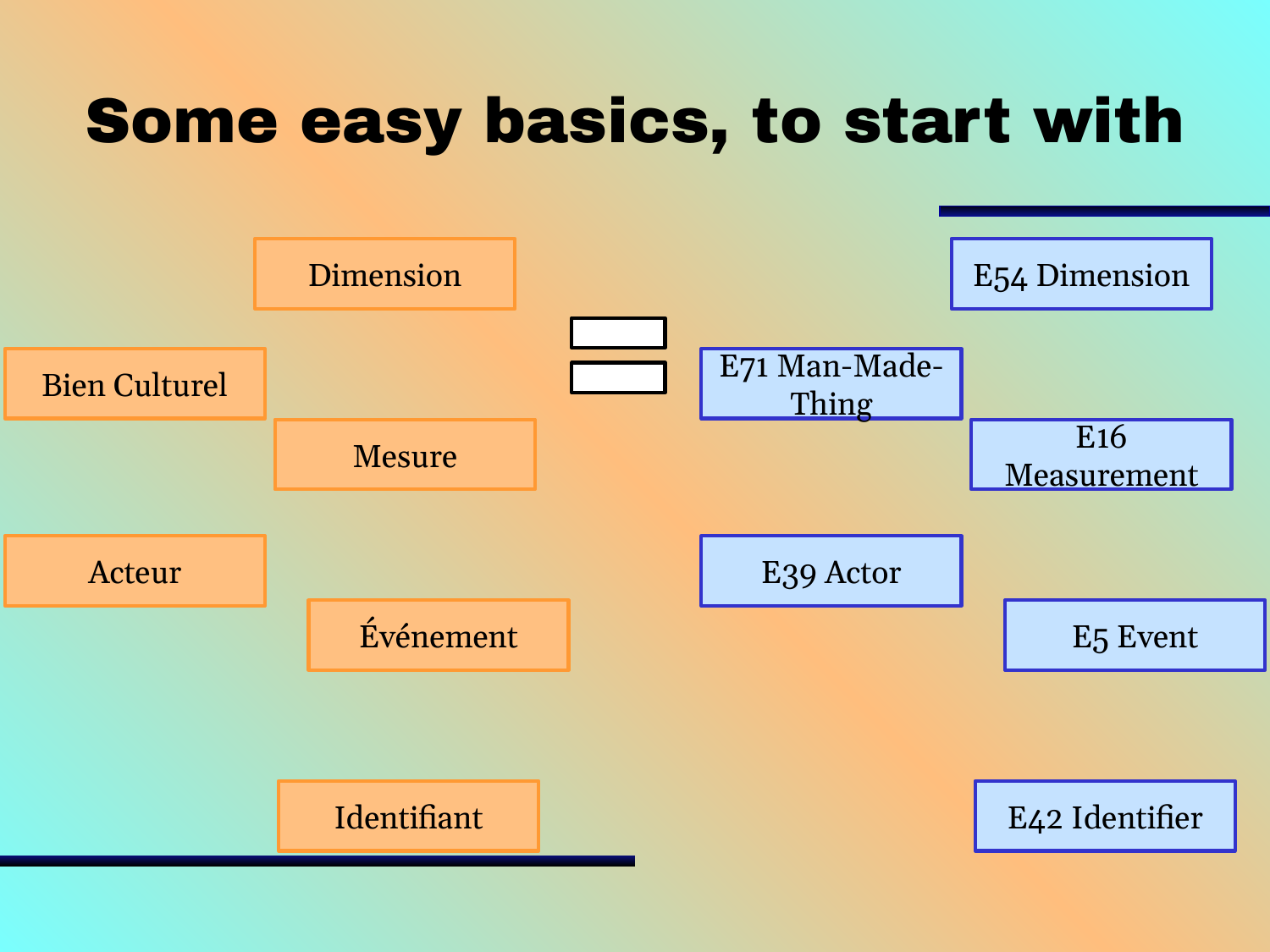

# Some easy basics, to start with
Dimension
E54 Dimension

Bien Culturel
E71 Man-Made-Thing
Mesure
E16 Measurement
Acteur
E39 Actor
Événement
E5 Event
Identifiant
E42 Identifier